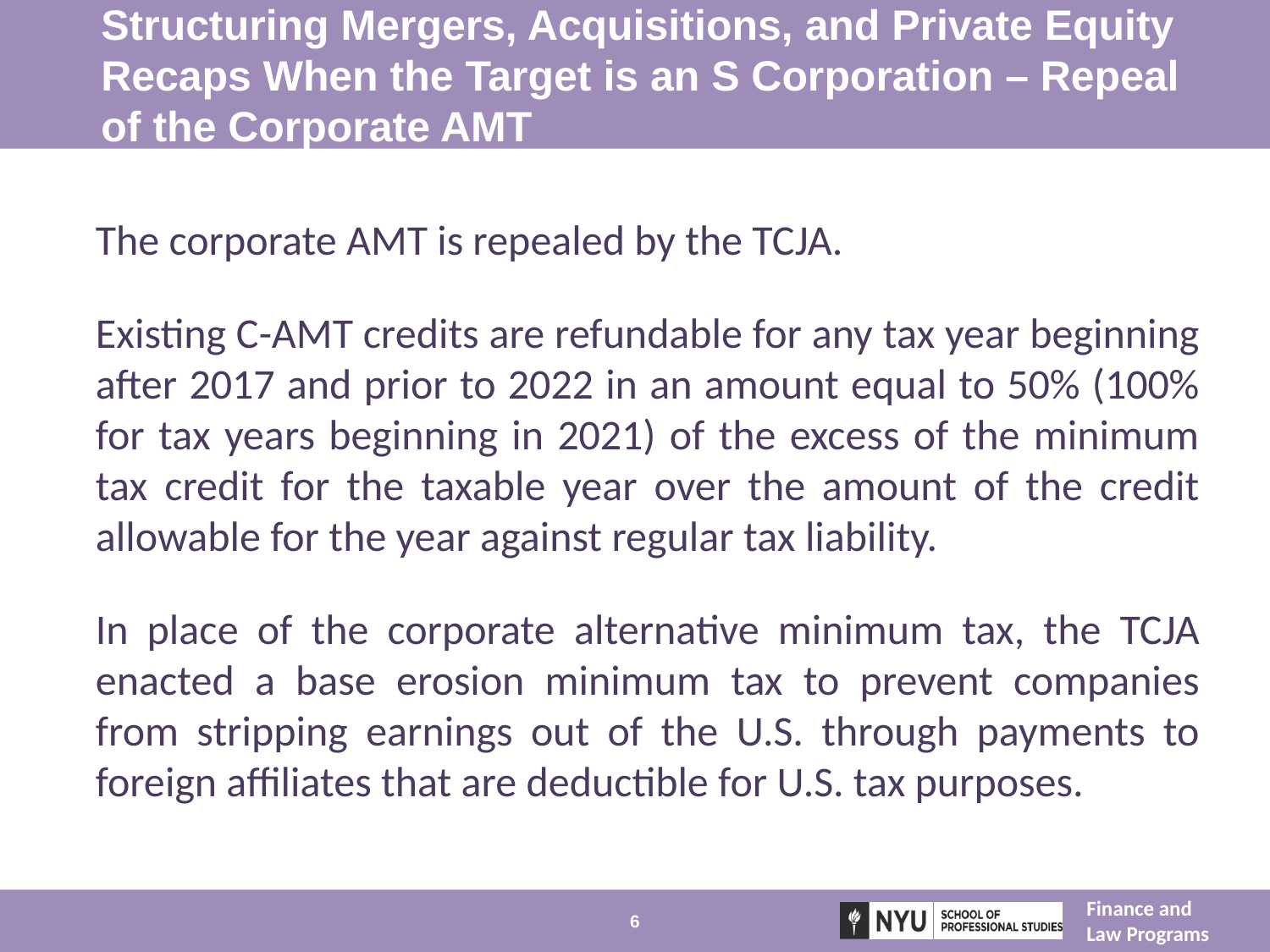

# Structuring Mergers, Acquisitions, and Private Equity Recaps When the Target is an S Corporation – Repeal of the Corporate AMT
The corporate AMT is repealed by the TCJA.
Existing C-AMT credits are refundable for any tax year beginning after 2017 and prior to 2022 in an amount equal to 50% (100% for tax years beginning in 2021) of the excess of the minimum tax credit for the taxable year over the amount of the credit allowable for the year against regular tax liability.
In place of the corporate alternative minimum tax, the TCJA enacted a base erosion minimum tax to prevent companies from stripping earnings out of the U.S. through payments to foreign affiliates that are deductible for U.S. tax purposes.

6